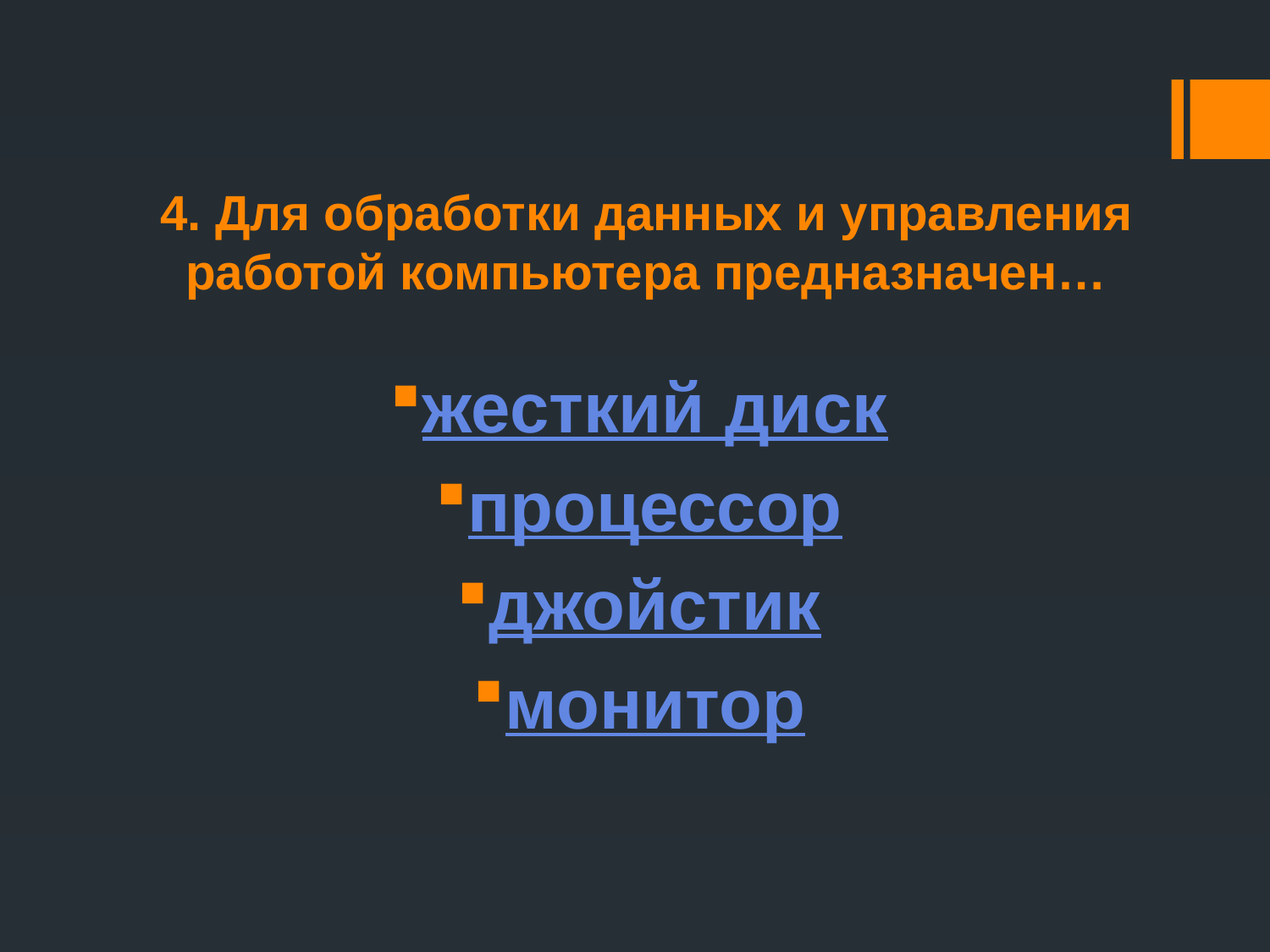

# 4. Для обработки данных и управления работой компьютера предназначен…
жесткий диск
процессор
джойстик
монитор